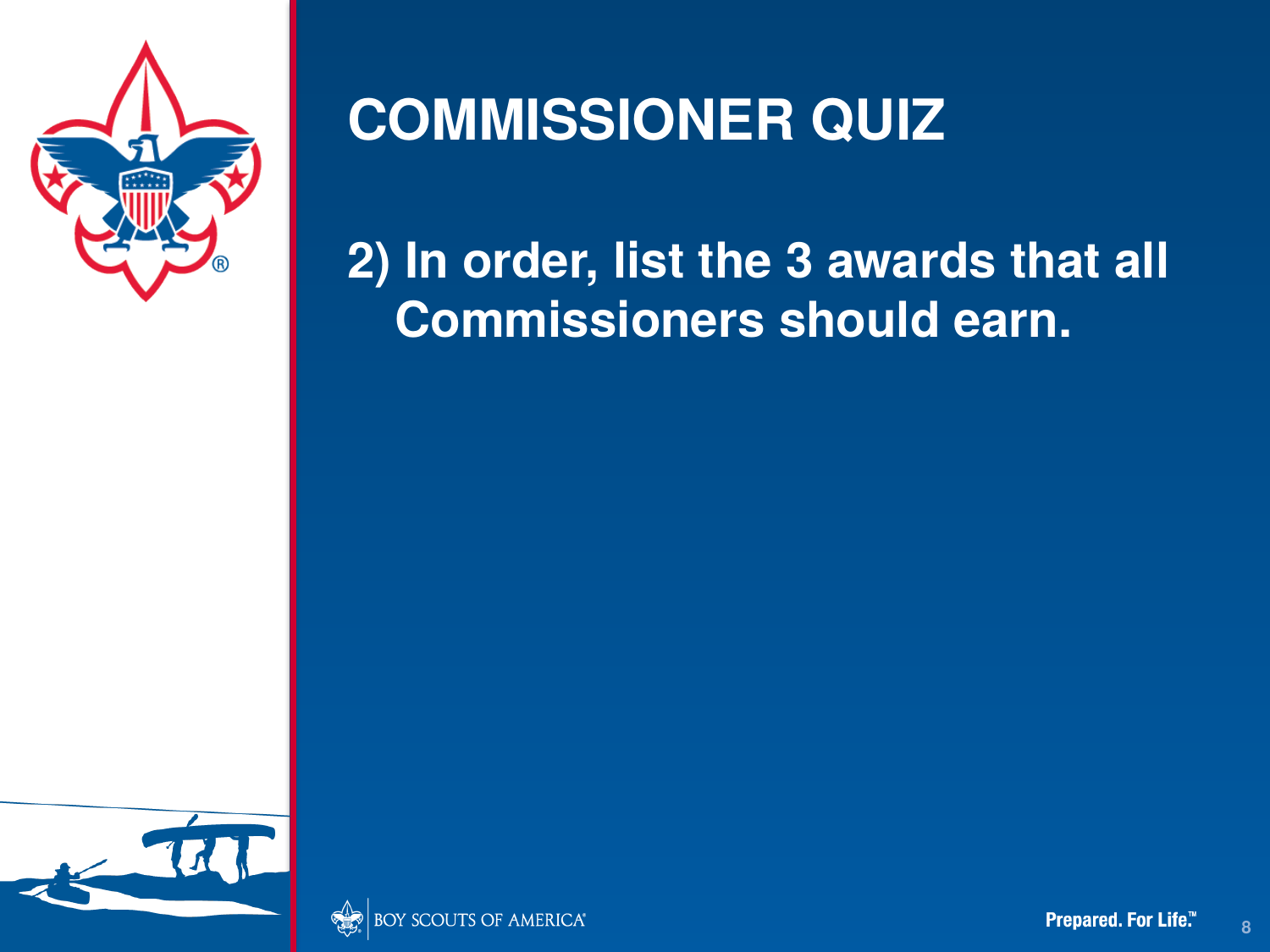

# COMMISSIONER QUIZ
2) In order, list the 3 awards that all Commissioners should earn.

8